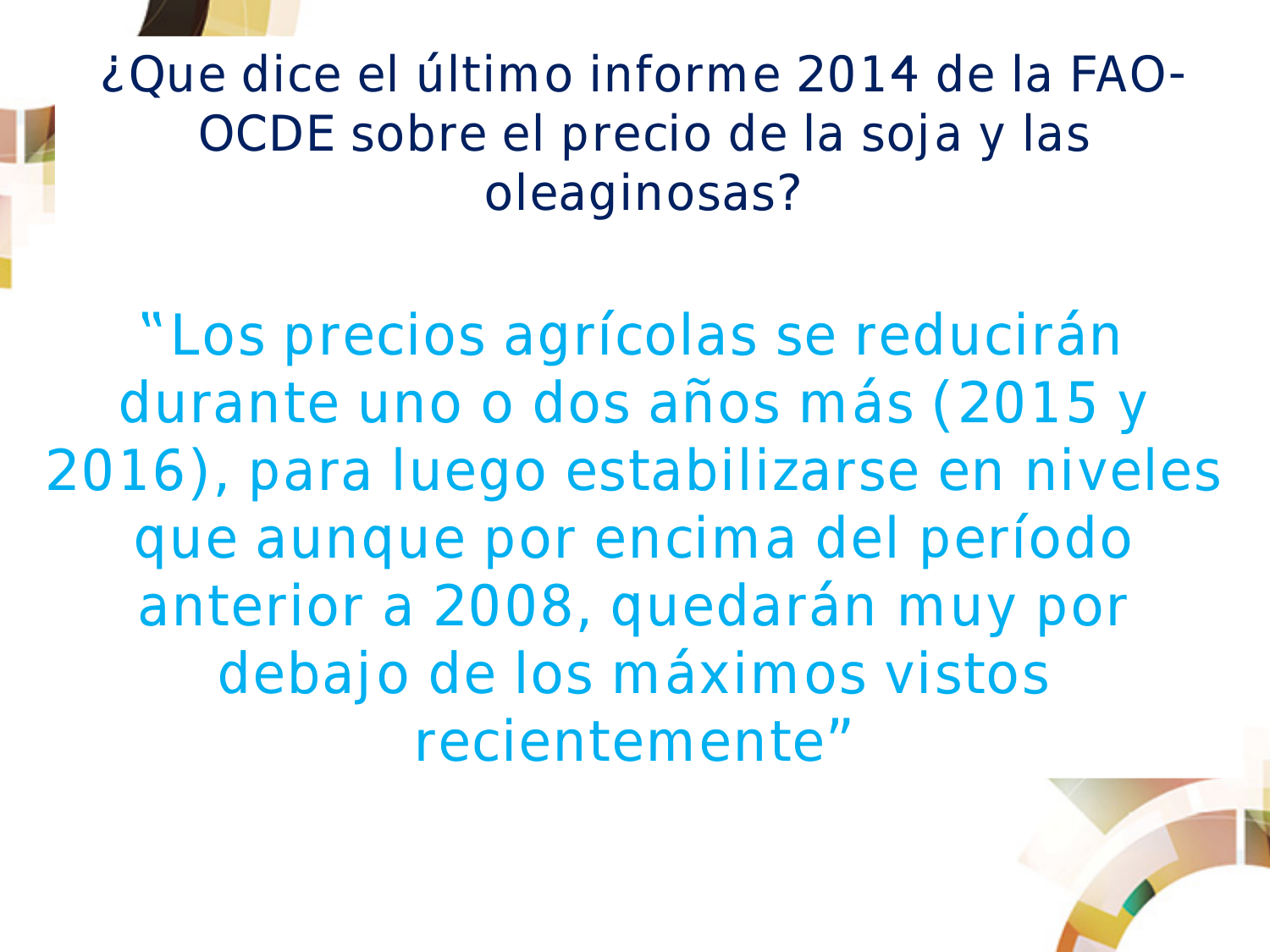

¿Que dice el último informe 2014 de la FAO-OCDE sobre el precio de la soja y las oleaginosas?

“Los precios agrícolas se reducirán durante uno o dos años más (2015 y 2016), para luego estabilizarse en niveles que aunque por encima del período anterior a 2008, quedarán muy por debajo de los máximos vistos recientemente”